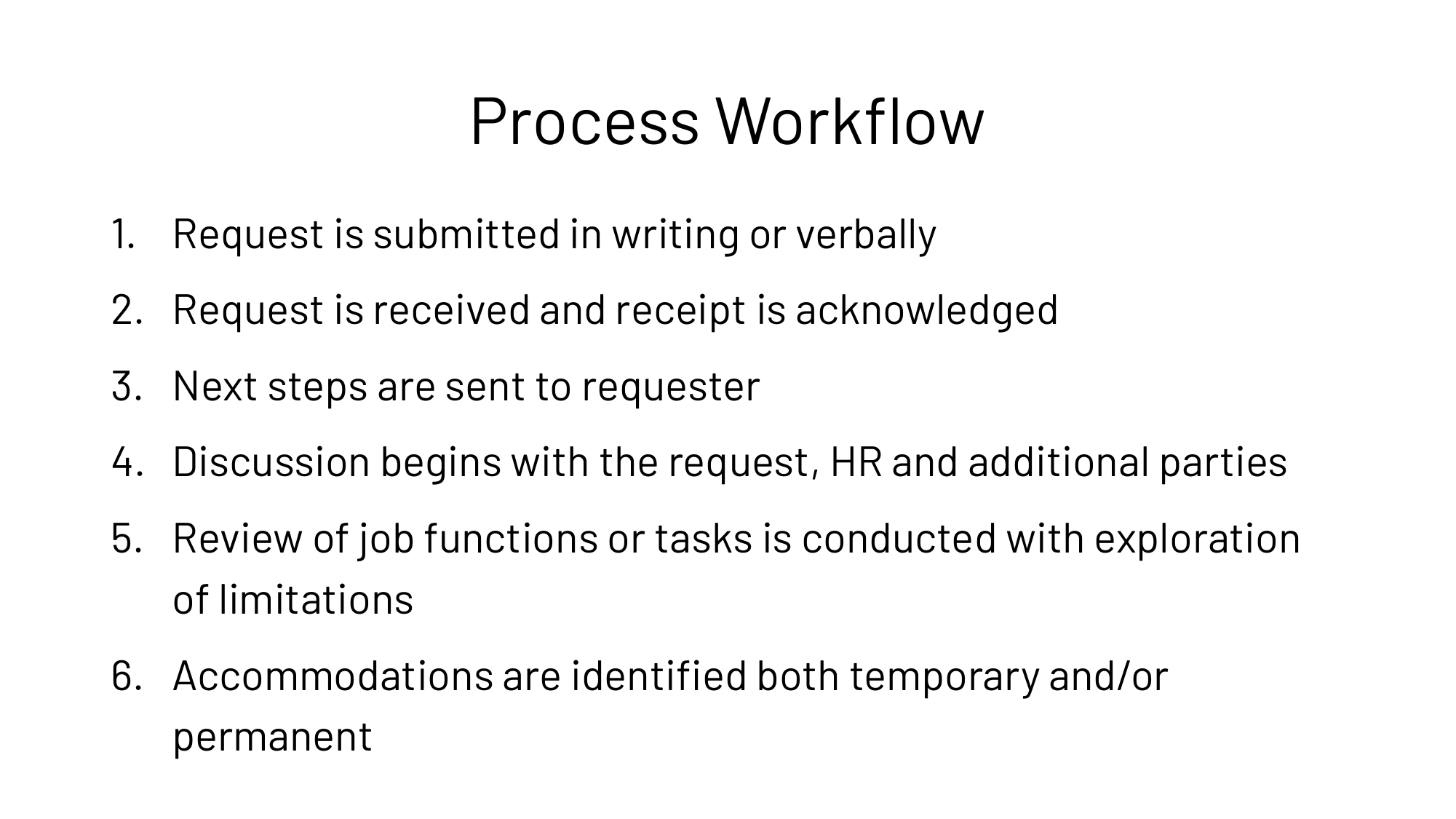

# Process Workflow
Request is submitted in writing or verbally
Request is received and receipt is acknowledged
Next steps are sent to requester
Discussion begins with the request, HR and additional parties
Review of job functions or tasks is conducted with exploration of limitations
Accommodations are identified both temporary and/or permanent